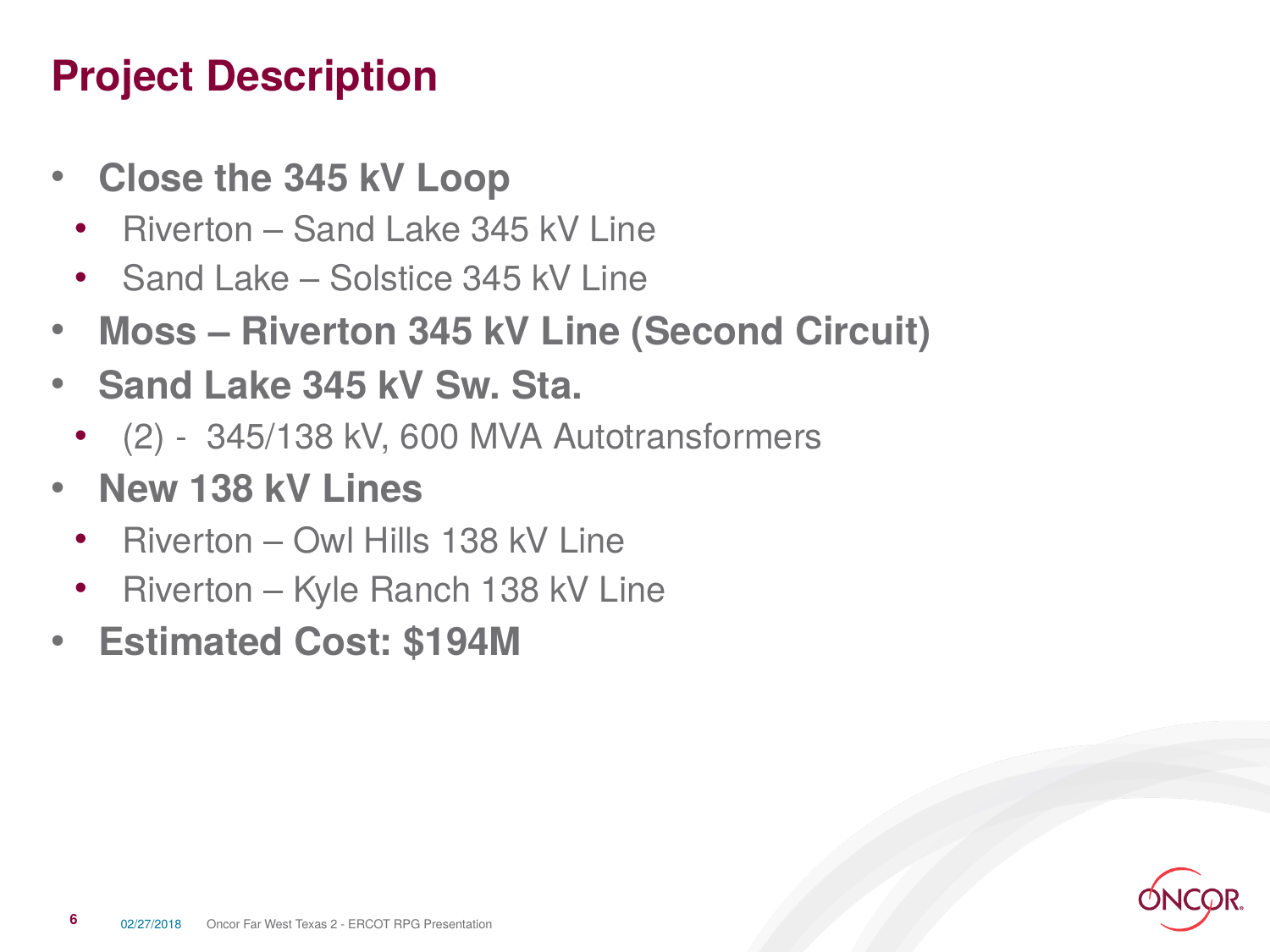

# Project Description
Close the 345 kV Loop
Riverton – Sand Lake 345 kV Line
Sand Lake – Solstice 345 kV Line
Moss – Riverton 345 kV Line (Second Circuit)
Sand Lake 345 kV Sw. Sta.
(2) -  345/138 kV, 600 MVA Autotransformers
New 138 kV Lines
Riverton – Owl Hills 138 kV Line
Riverton – Kyle Ranch 138 kV Line
Estimated Cost: $194M
6
02/27/2018
Oncor Far West Texas 2 - ERCOT RPG Presentation